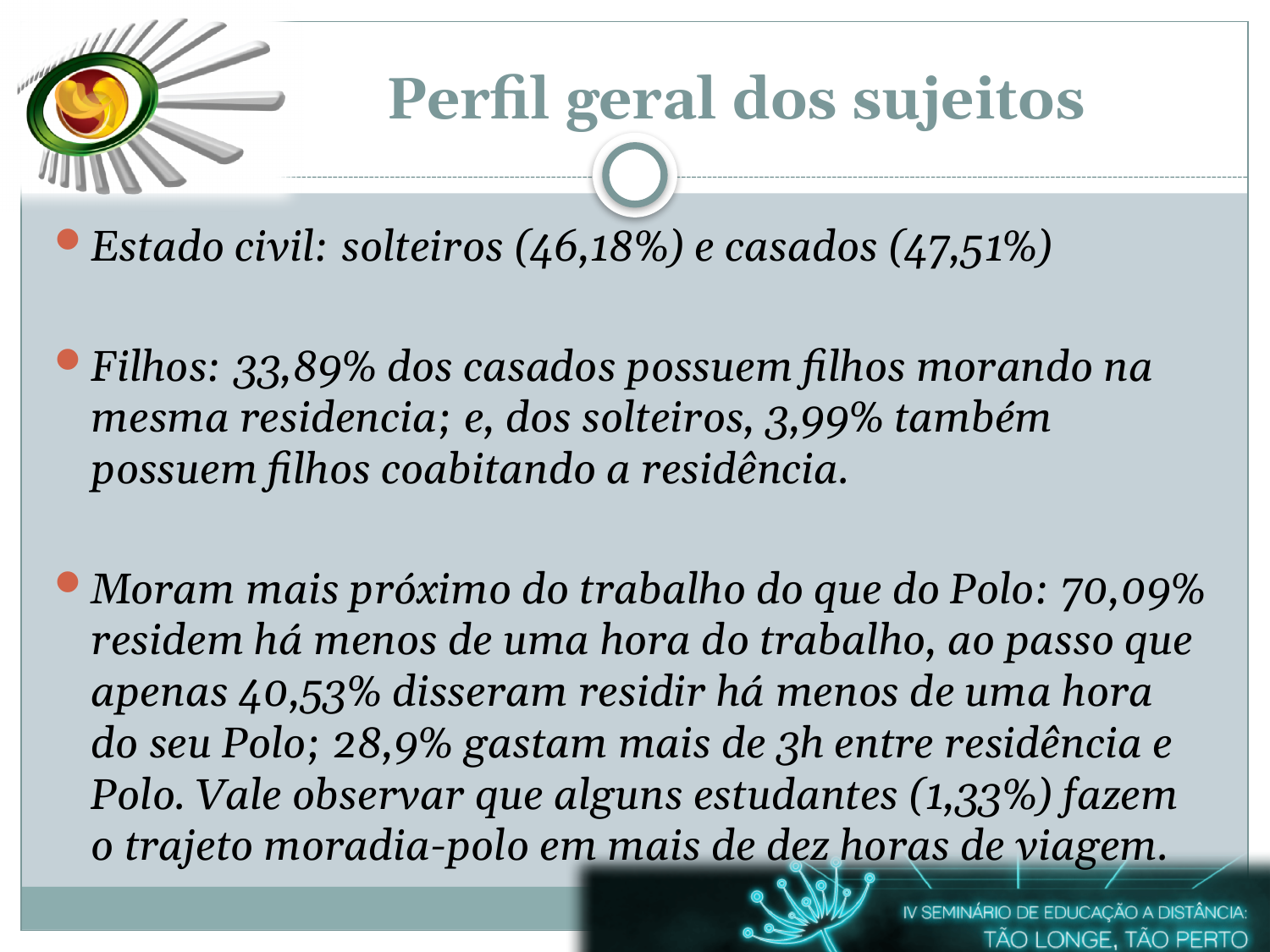

# Perfil geral dos sujeitos
Estado civil: solteiros (46,18%) e casados (47,51%)

Filhos: 33,89% dos casados possuem filhos morando na mesma residencia; e, dos solteiros, 3,99% também possuem filhos coabitando a residência.

Moram mais próximo do trabalho do que do Polo: 70,09% residem há menos de uma hora do trabalho, ao passo que apenas 40,53% disseram residir há menos de uma hora do seu Polo; 28,9% gastam mais de 3h entre residência e Polo. Vale observar que alguns estudantes (1,33%) fazem o trajeto moradia-polo em mais de dez horas de viagem.